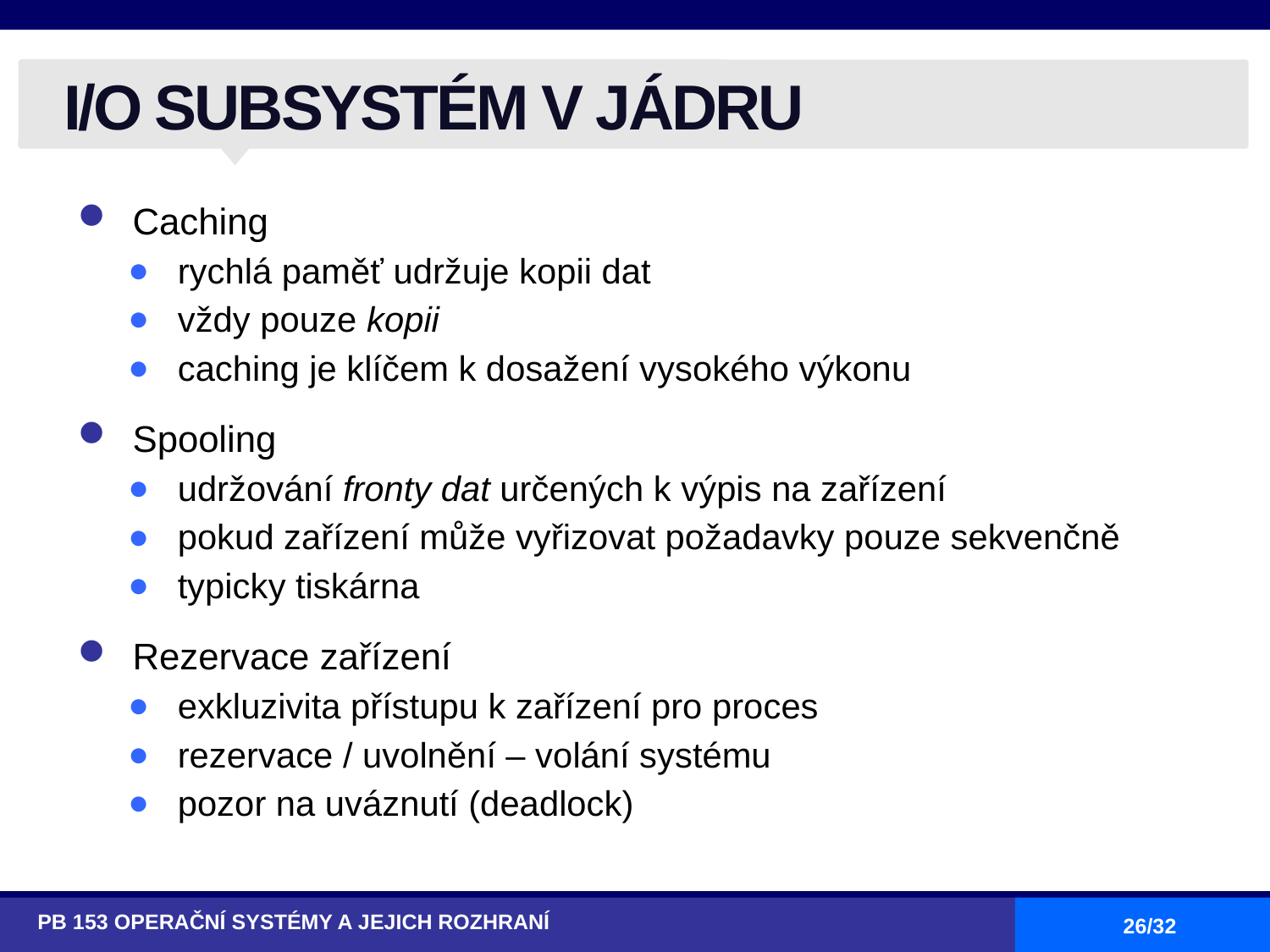

# I/O SUBSYSTÉM V JÁDRU
Caching
rychlá paměť udržuje kopii dat
vždy pouze kopii
caching je klíčem k dosažení vysokého výkonu
Spooling
udržování fronty dat určených k výpis na zařízení
pokud zařízení může vyřizovat požadavky pouze sekvenčně
typicky tiskárna
Rezervace zařízení
exkluzivita přístupu k zařízení pro proces
rezervace / uvolnění – volání systému
pozor na uváznutí (deadlock)
PB 153 OPERAČNÍ SYSTÉMY A JEJICH ROZHRANÍ